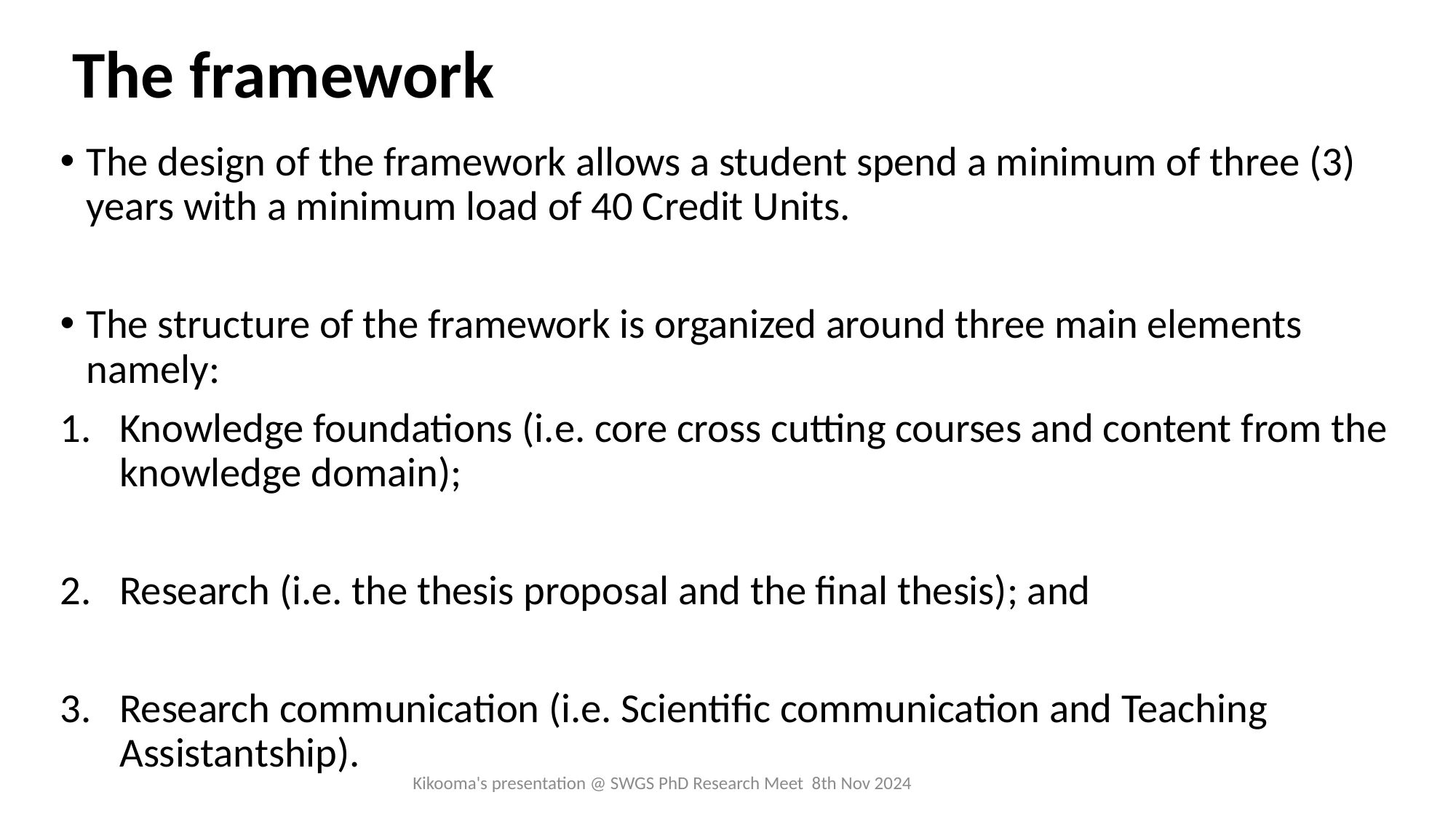

# The framework
The design of the framework allows a student spend a minimum of three (3) years with a minimum load of 40 Credit Units.

The structure of the framework is organized around three main elements namely:
Knowledge foundations (i.e. core cross cutting courses and content from the knowledge domain);

Research (i.e. the thesis proposal and the final thesis); and

Research communication (i.e. Scientific communication and Teaching Assistantship).
Kikooma's presentation @ SWGS PhD Research Meet  8th Nov 2024